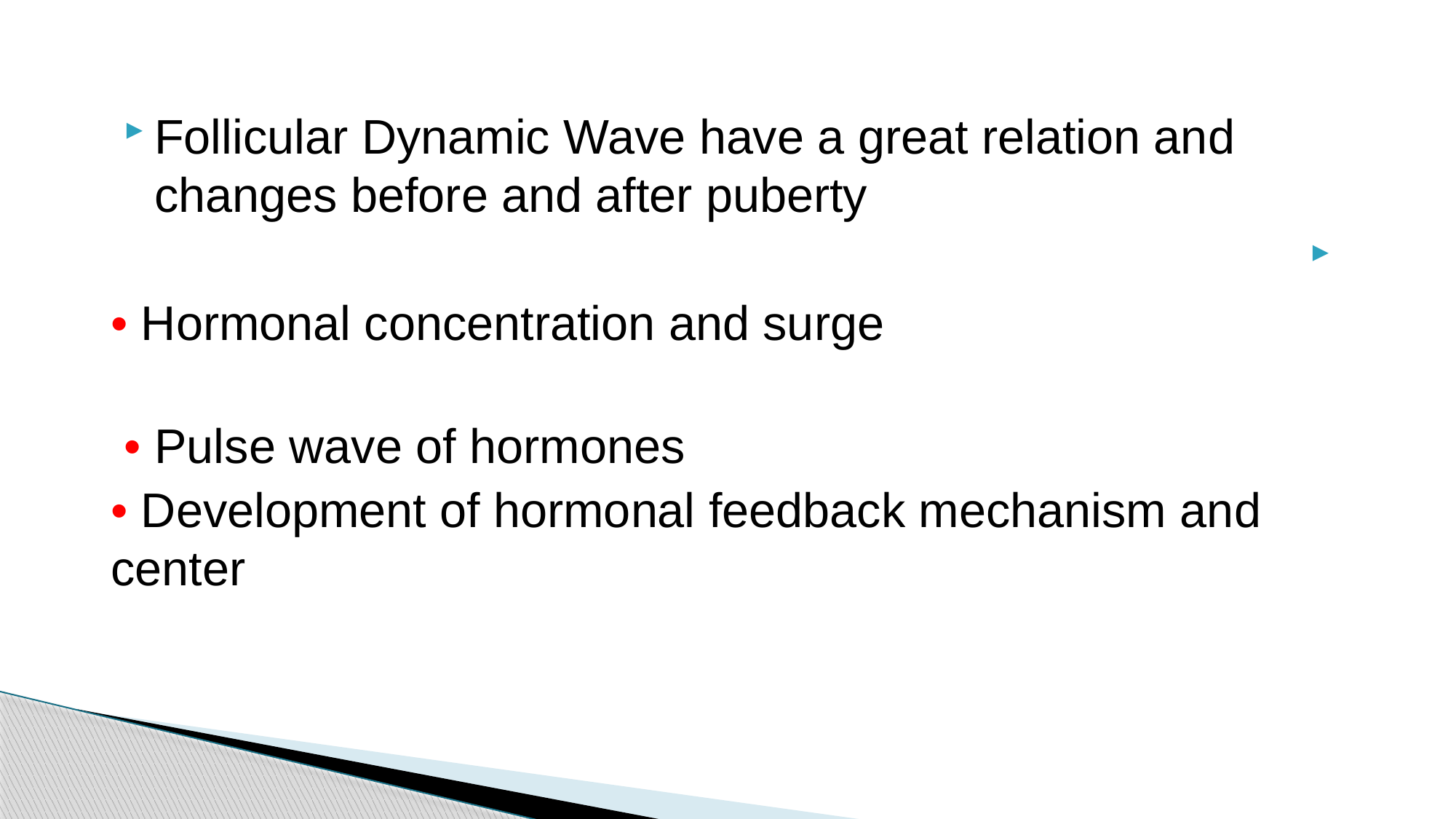

Follicular Dynamic Wave have a great relation and changes before and after puberty

• Hormonal concentration and surge
 • Pulse wave of hormones
• Development of hormonal feedback mechanism and center